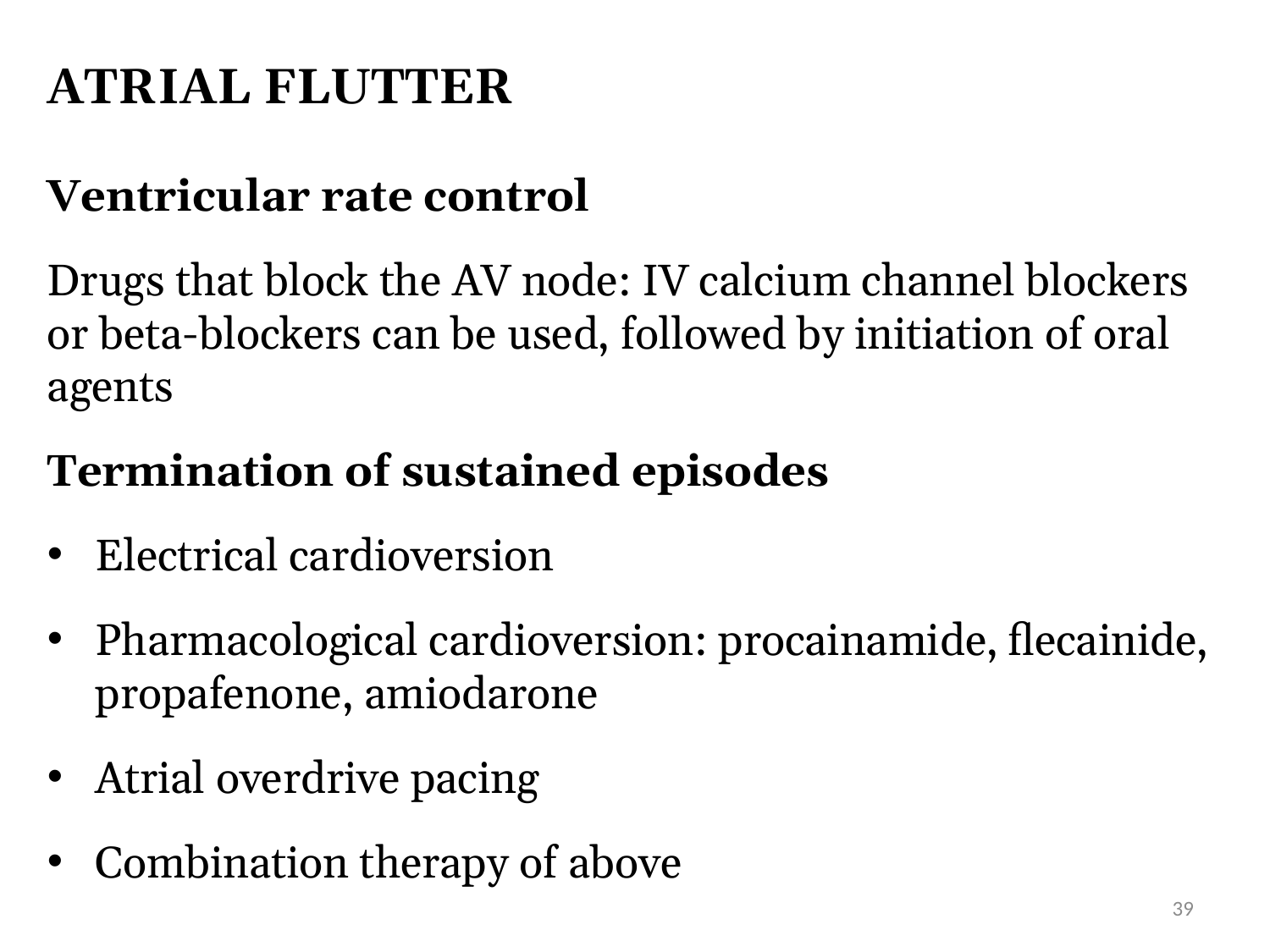

Atrial flutter
Ventricular rate control
Drugs that block the AV node: IV calcium channel blockers or beta-blockers can be used, followed by initiation of oral agents
Termination of sustained episodes
Electrical cardioversion
Pharmacological cardioversion: procainamide, flecainide, propafenone, amiodarone
Atrial overdrive pacing
Combination therapy of above
39